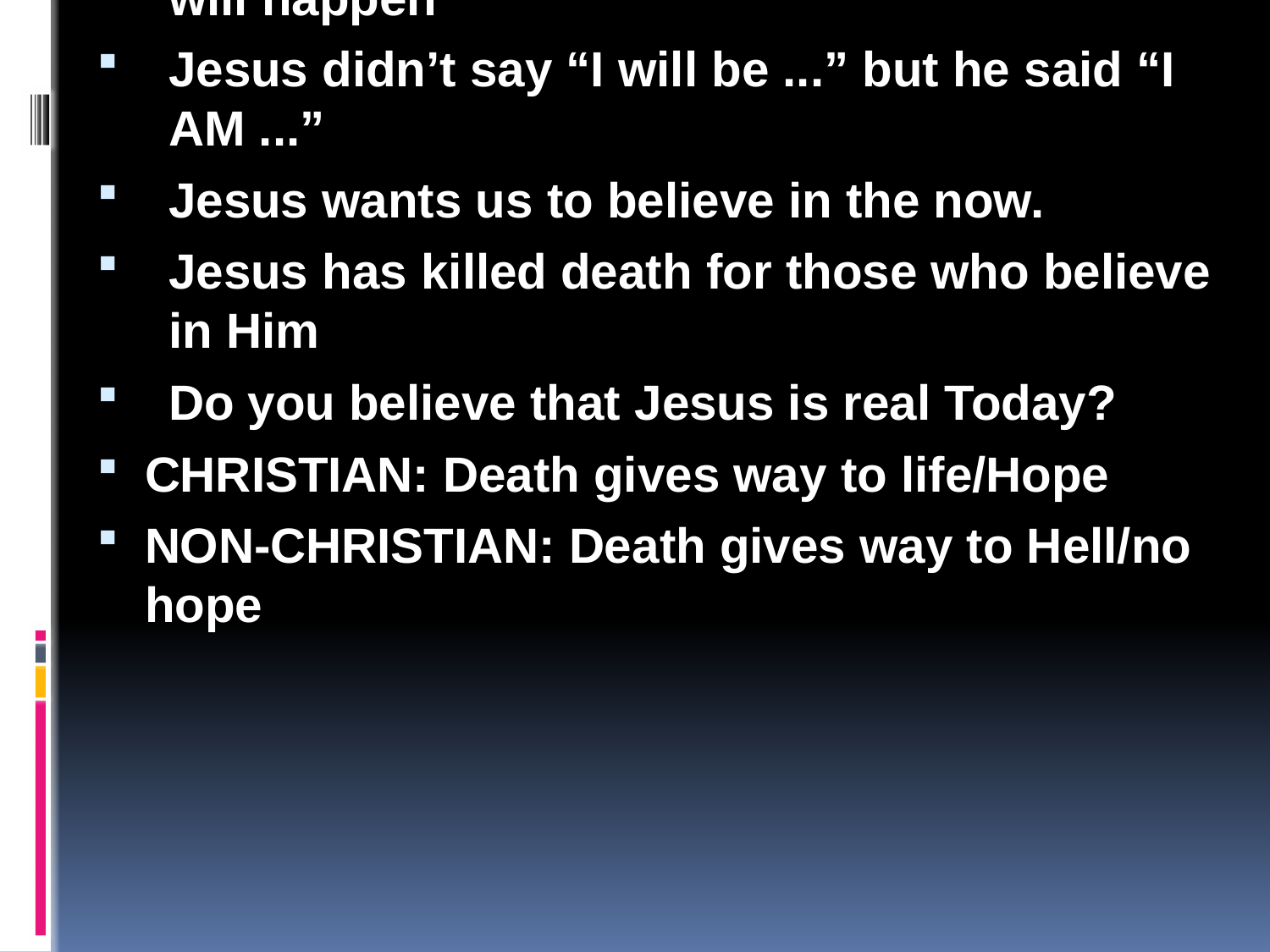

John 11:25-27 … Jesus Christ is True Life
Death can be very scary
Death is not natural
Jesus said “I am life”
Jesus is saying that a Christian will never die
To be alive means one day we will die
Death is not the end, it’s the beginning of life
Jesus uses Lazarus as an example of what will happen
Jesus didn’t say “I will be ...” but he said “I AM ...”
Jesus wants us to believe in the now.
Jesus has killed death for those who believe in Him
Do you believe that Jesus is real Today?
CHRISTIAN: Death gives way to life/Hope
NON-CHRISTIAN: Death gives way to Hell/no hope